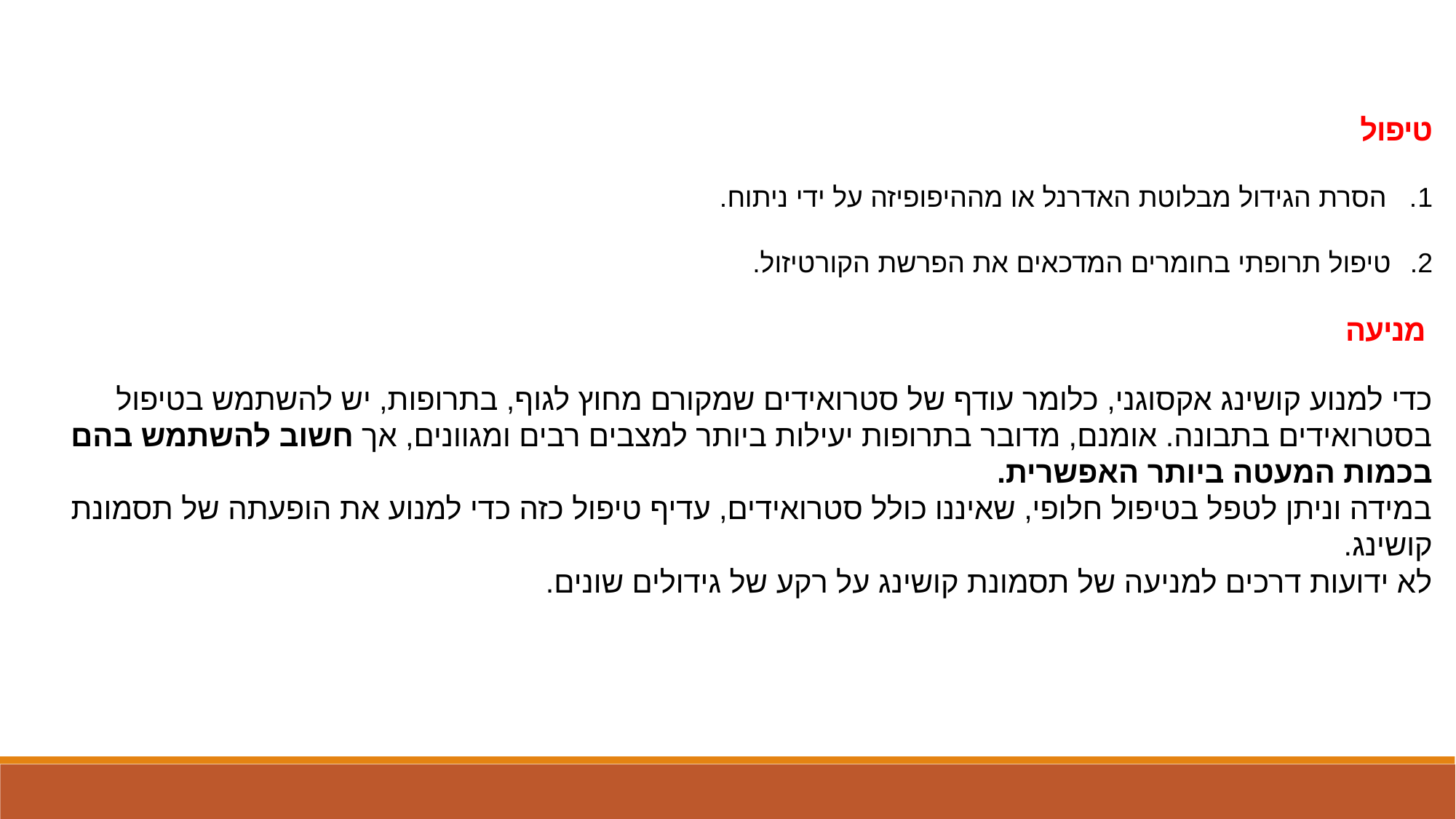

טיפול
1.   הסרת הגידול מבלוטת האדרנל או מההיפופיזה על ידי ניתוח.
טיפול תרופתי בחומרים המדכאים את הפרשת הקורטיזול.

 מניעה
כדי למנוע קושינג אקסוגני, כלומר עודף של סטרואידים שמקורם מחוץ לגוף, בתרופות, יש להשתמש בטיפול בסטרואידים בתבונה. אומנם, מדובר בתרופות יעילות ביותר למצבים רבים ומגוונים, אך חשוב להשתמש בהם בכמות המעטה ביותר האפשרית.
במידה וניתן לטפל בטיפול חלופי, שאיננו כולל סטרואידים, עדיף טיפול כזה כדי למנוע את הופעתה של תסמונת קושינג.  
לא ידועות דרכים למניעה של תסמונת קושינג על רקע של גידולים שונים.